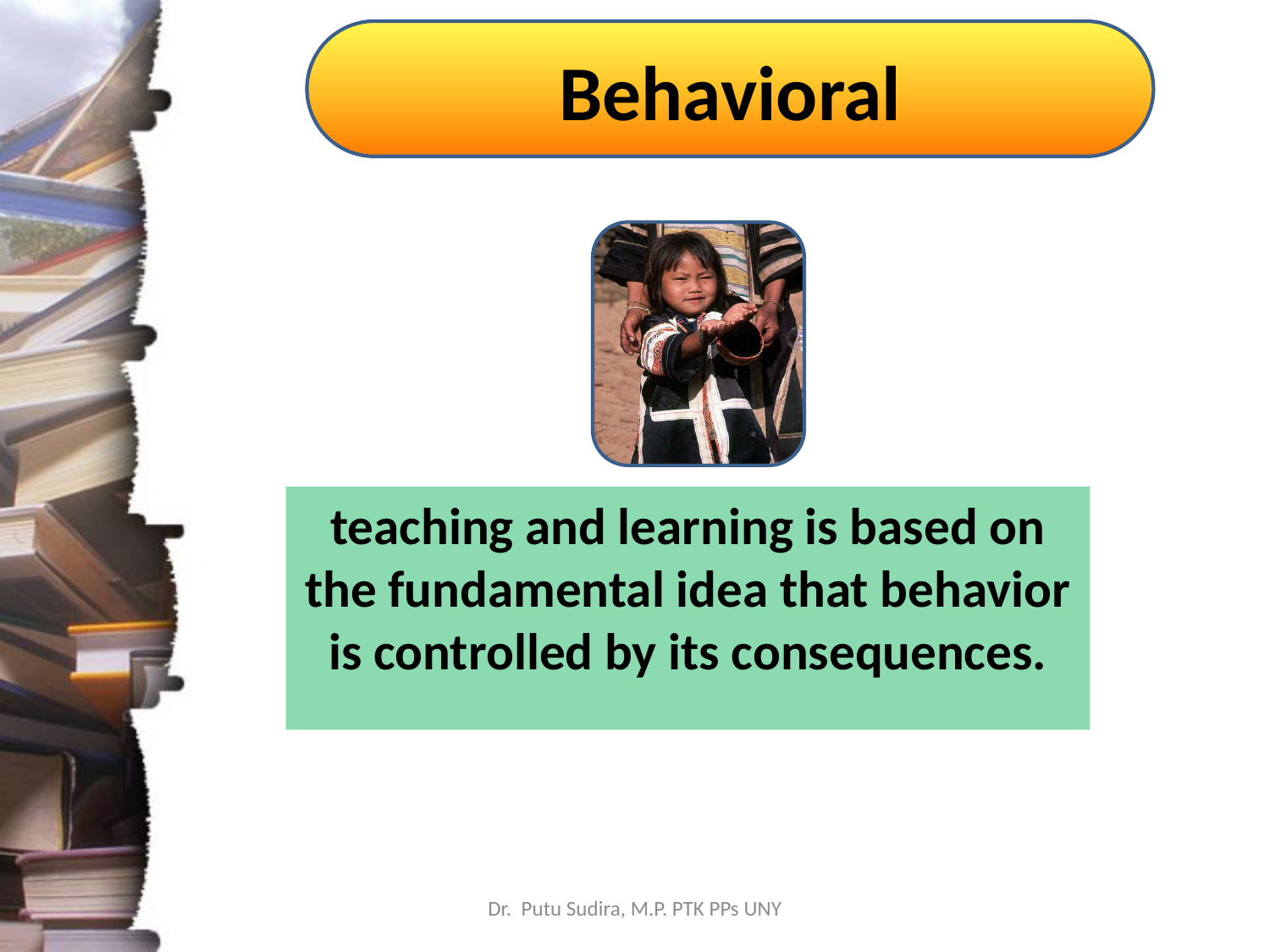

# Behavioral

teaching and learning is based on the fundamental idea that behavior is controlled by its consequences.
Dr.  Putu Sudira, M.P. PTK PPs UNY